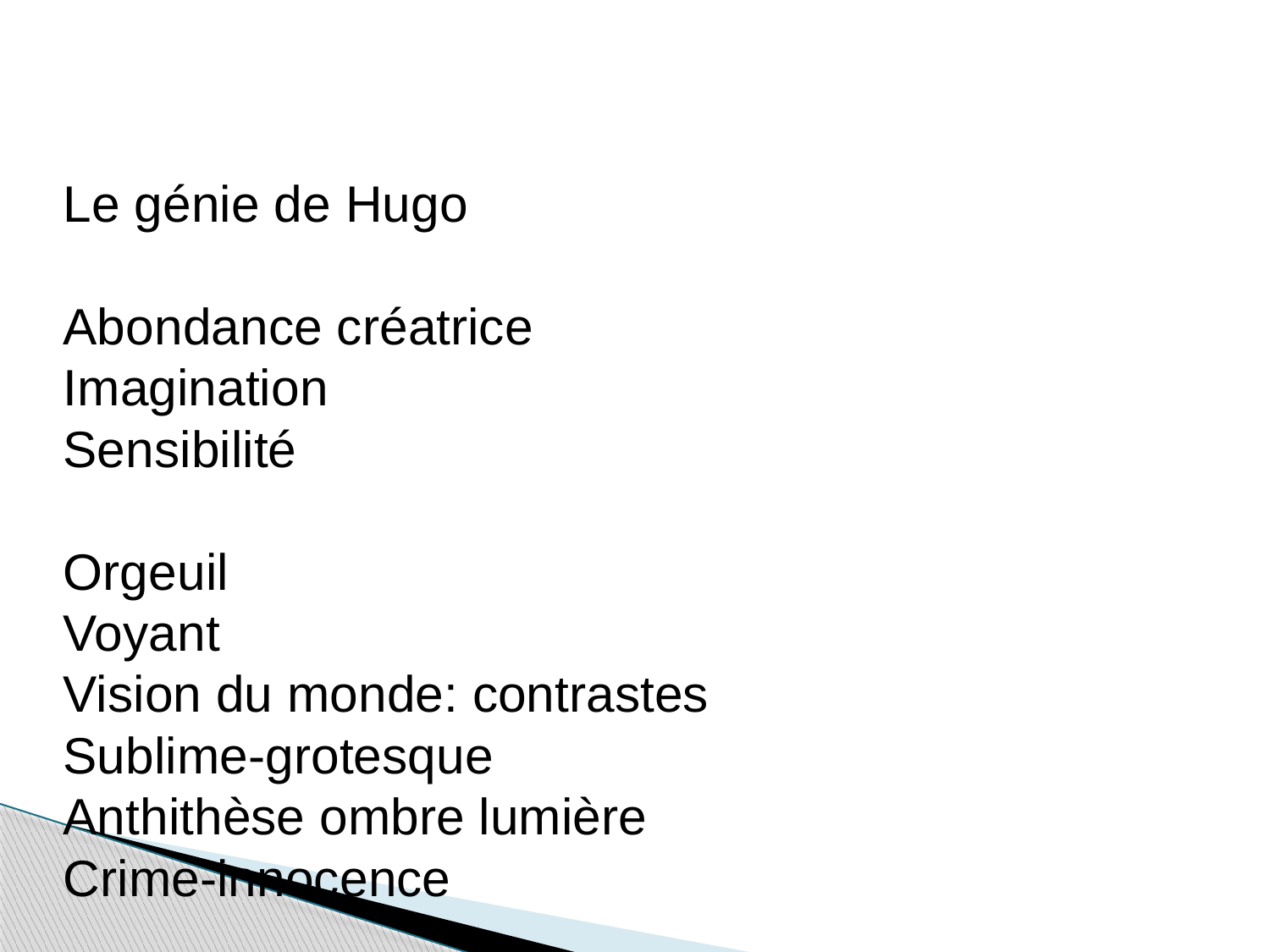

Le génie de Hugo

Abondance créatrice
Imagination
Sensibilité

Orgeuil
Voyant
Vision du monde: contrastes
Sublime-grotesque
Anthithèse ombre lumière
Crime-innocence